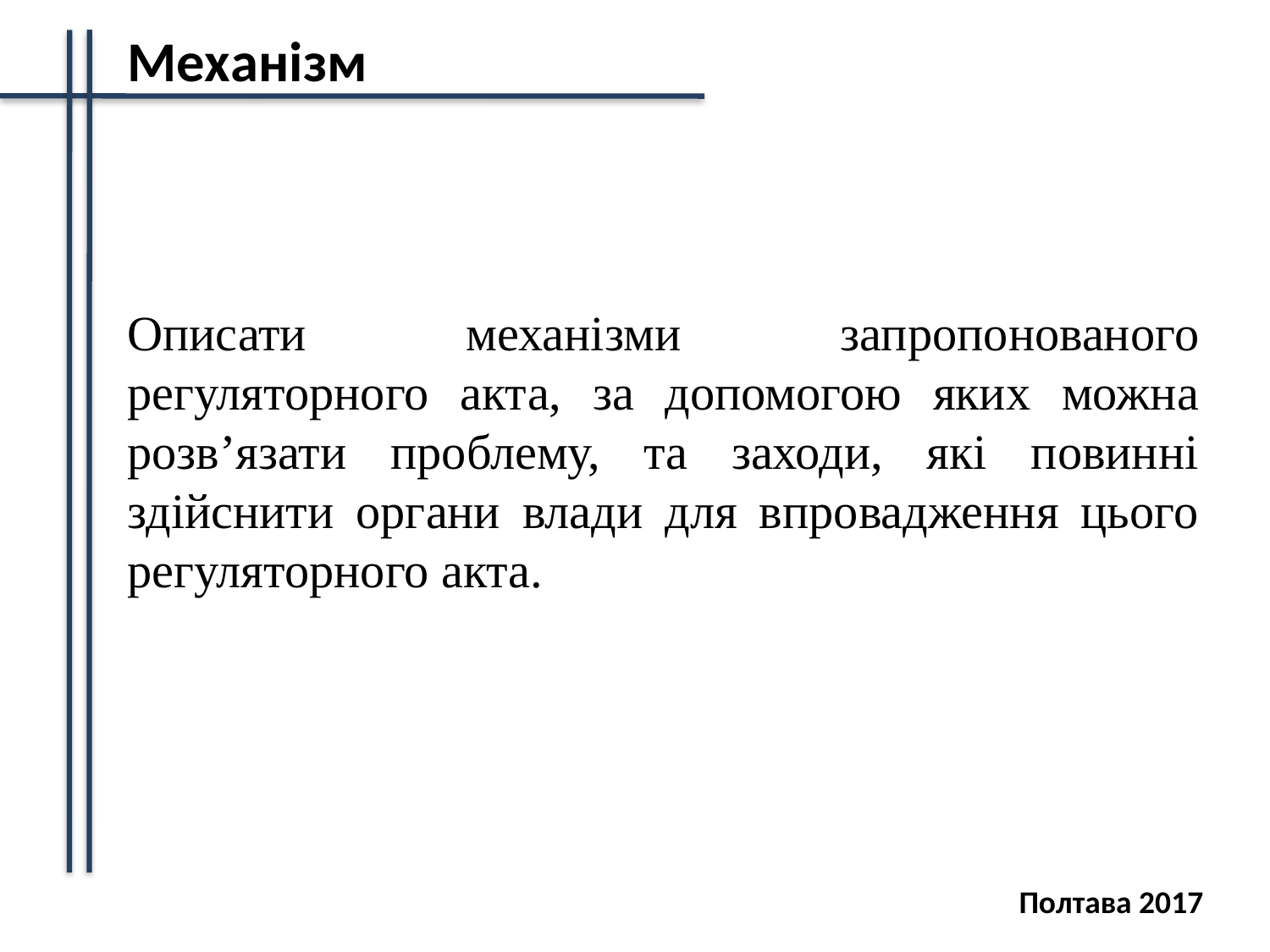

Механізм
Описати механізми запропонованого регуляторного акта, за допомогою яких можна розв’язати проблему, та заходи, які повинні здійснити органи влади для впровадження цього регуляторного акта.
Полтава 2017